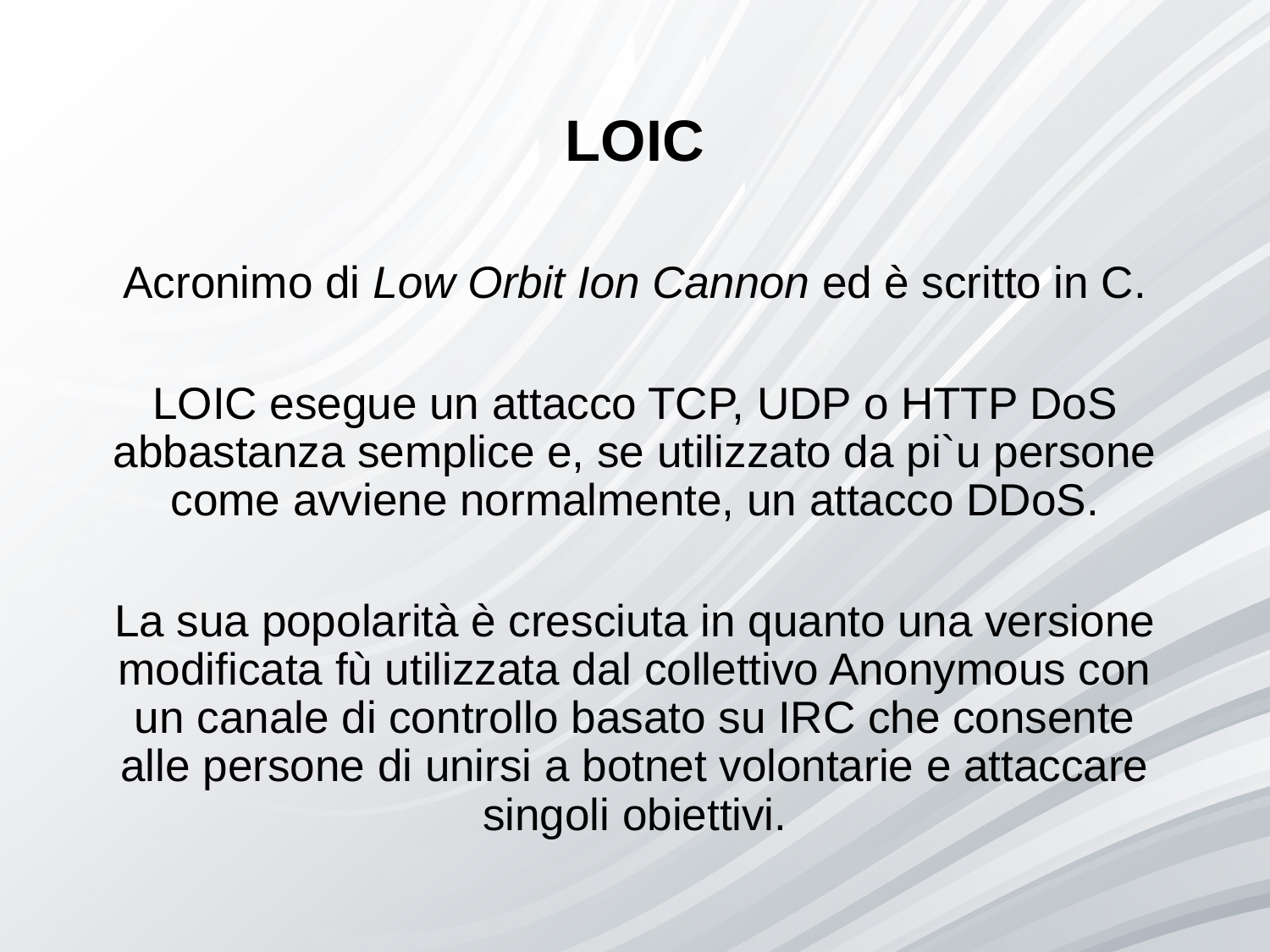

# LOIC
Acronimo di Low Orbit Ion Cannon ed è scritto in C.

LOIC esegue un attacco TCP, UDP o HTTP DoS abbastanza semplice e, se utilizzato da pi`u persone come avviene normalmente, un attacco DDoS.

La sua popolarità è cresciuta in quanto una versione modificata fù utilizzata dal collettivo Anonymous con un canale di controllo basato su IRC che consente alle persone di unirsi a botnet volontarie e attaccare singoli obiettivi.